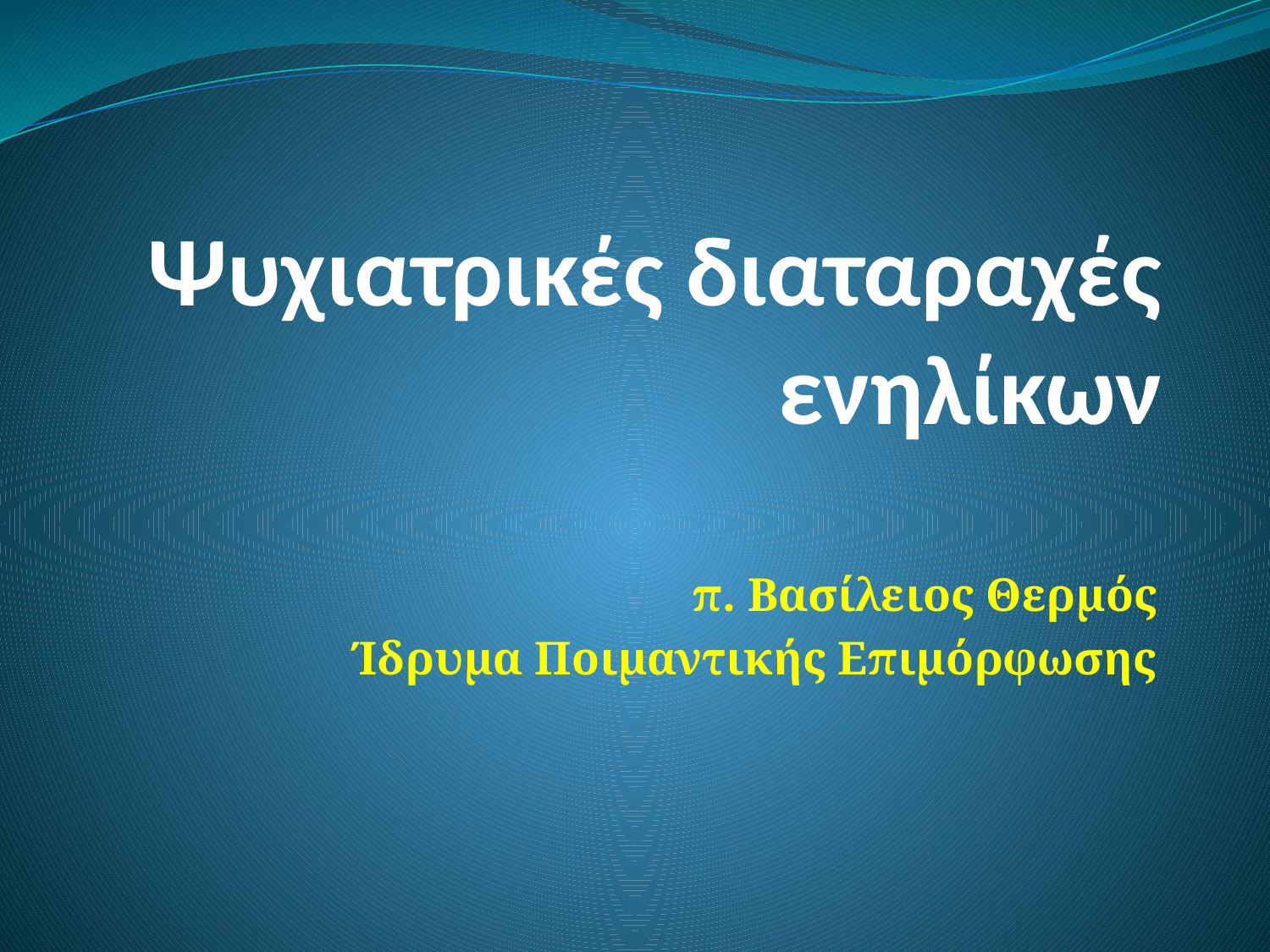

# Ψυχιατρικές διαταραχές ενηλίκων

π. Βασίλειος Θερμός
Ίδρυμα Ποιμαντικής Επιμόρφωσης